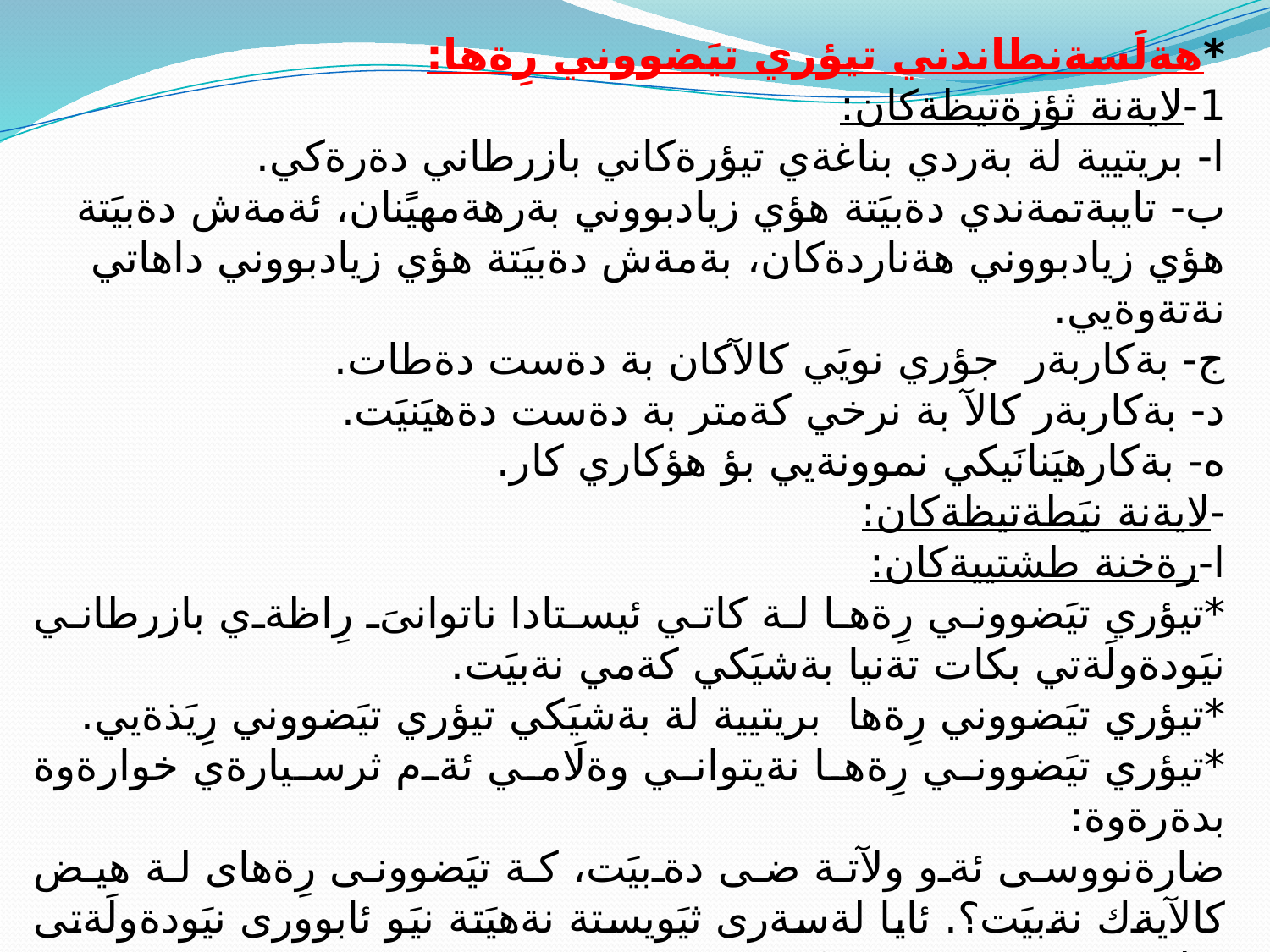

*هةلَسةنطاندني تيؤري تيَضووني رِةها:
1-لايةنة ثؤزةتيظةكان:
ا- بريتيية لة بةردي بناغةي تيؤرةكاني بازرطاني دةرةكي.
ب- تايبةتمةندي دةبيَتة هؤي زيادبووني بةرهةمهيًنان، ئةمةش دةبيَتة هؤي زيادبووني هةناردةكان، بةمةش دةبيَتة هؤي زيادبووني داهاتي نةتةوةيي.
ج- بةكاربةر  جؤري نويَي كالآكان بة دةست دةطات.
د- بةكاربةر كالآ بة نرخي كةمتر بة دةست دةهيَنيَت.
ه- بةكارهيَنانَيكي نموونةيي بؤ هؤكاري كار.
-لايةنة نيَطةتيظةكان:
ا-رةخنة طشتييةكان:
*تيؤري تيَضووني رِةها لة كاتي ئيستادا ناتوانىَ رِاظةي بازرطاني نيَودةولَةتي بكات تةنيا بةشيَكي كةمي نةبيَت.
*تيؤري تيَضووني رِةها  بريتيية لة بةشيَكي تيؤري تيَضووني رِيَذةيي.
*تيؤري تيَضووني رِةها نةيتواني وةلَامي ئةم ثرسيارةي خوارةوة بدةرةوة:
ضارةنووسى ئةو ولآتة ضى دةبيَت، كة تيَضوونى رِةهاى لة هيض كالآيةك نةبيَت؟. ئايا لةسةرى ثيَويستة نةهيَتة نيَو ئابوورى نيَودةولَةتى و لة دوورةثةريَزى بذى؟
 داظيد رِيكاردؤ وةلَامى ئةو ثرسيارةى داوةتةوة، ئةويش لة رِيَطةى تيؤرى تيَضوونى رِيَذةييدا.